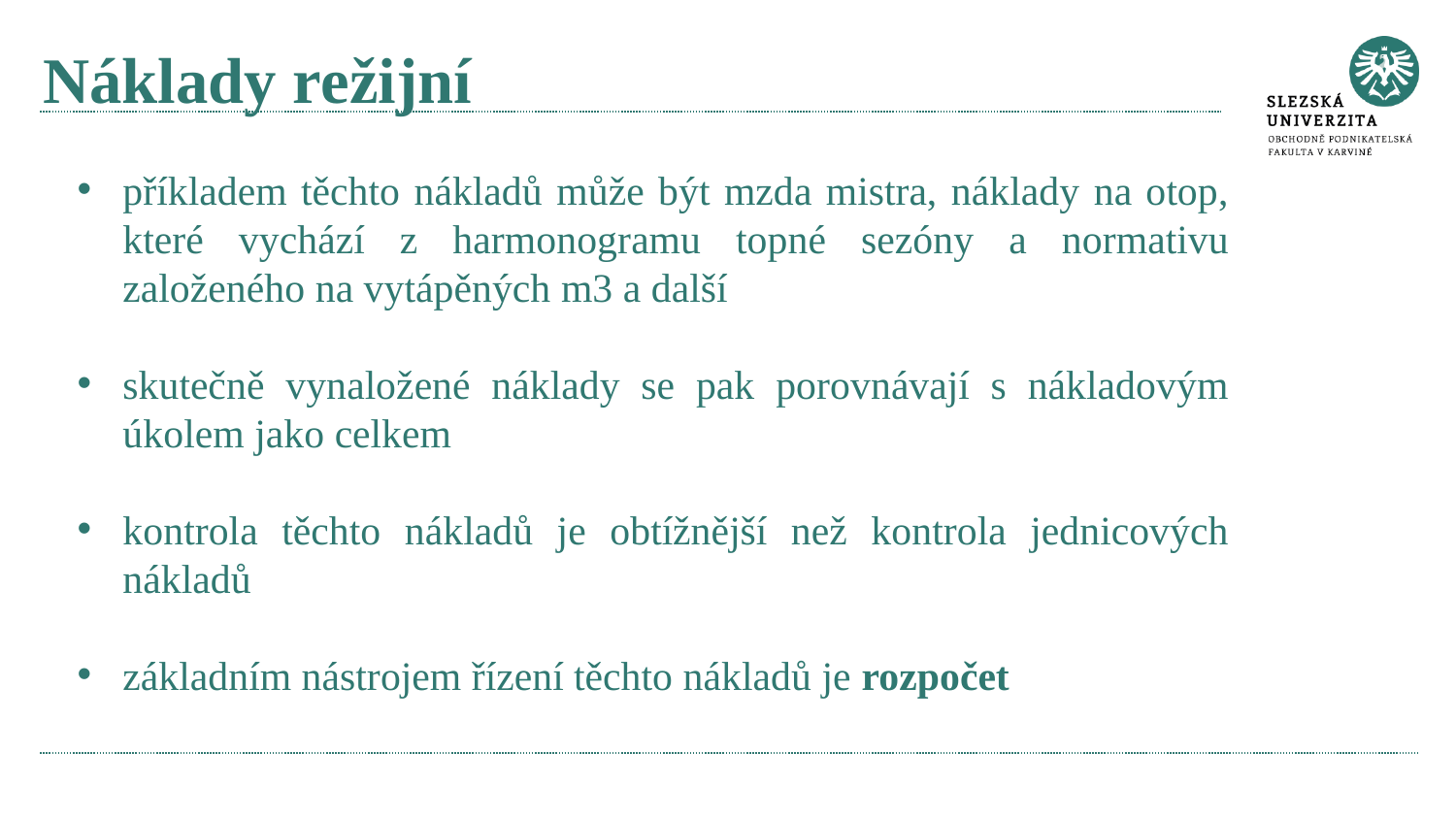

# Náklady režijní

příkladem těchto nákladů může být mzda mistra, náklady na otop, které vychází z harmonogramu topné sezóny a normativu založeného na vytápěných m3 a další

skutečně vynaložené náklady se pak porovnávají s nákladovým úkolem jako celkem

kontrola těchto nákladů je obtížnější než kontrola jednicových nákladů

základním nástrojem řízení těchto nákladů je rozpočet